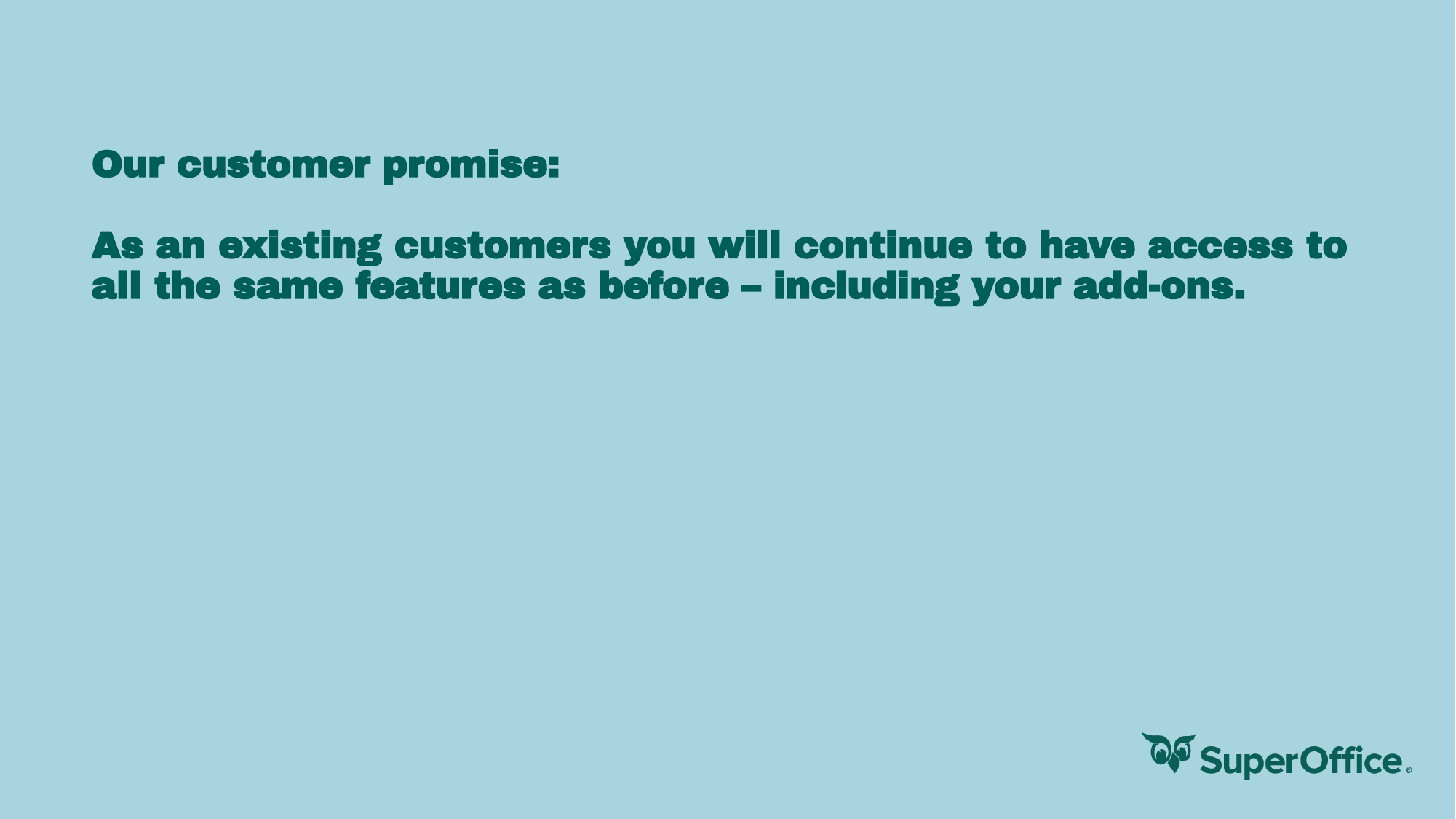

# Our customer promise: As an existing customers you will continue to have access to all the same features as before – including your add-ons.